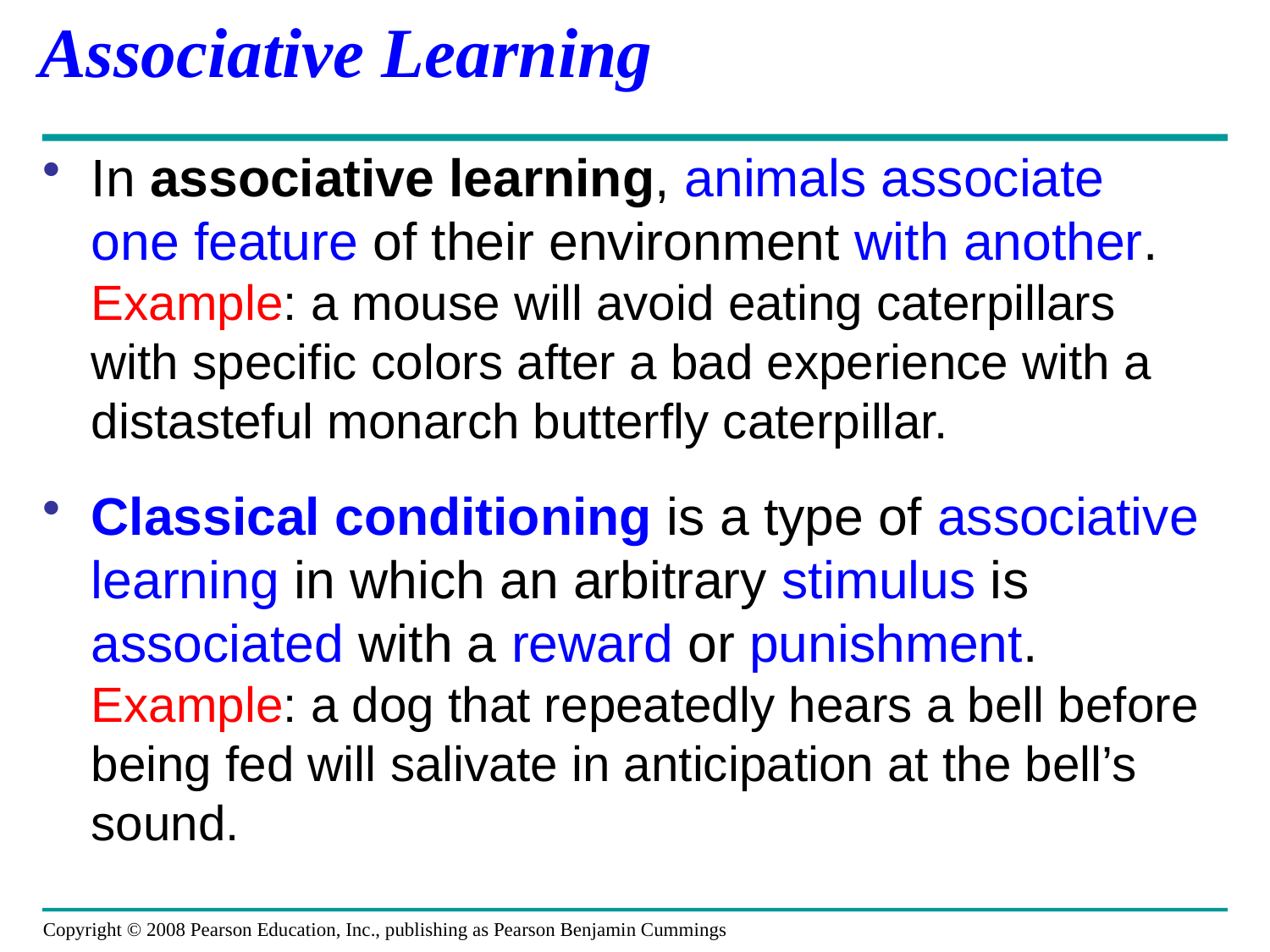

# Associative Learning
In associative learning, animals associate one feature of their environment with another. Example: a mouse will avoid eating caterpillars with specific colors after a bad experience with a distasteful monarch butterfly caterpillar.
Classical conditioning is a type of associative learning in which an arbitrary stimulus is associated with a reward or punishment.  Example: a dog that repeatedly hears a bell before being fed will salivate in anticipation at the bell’s sound.